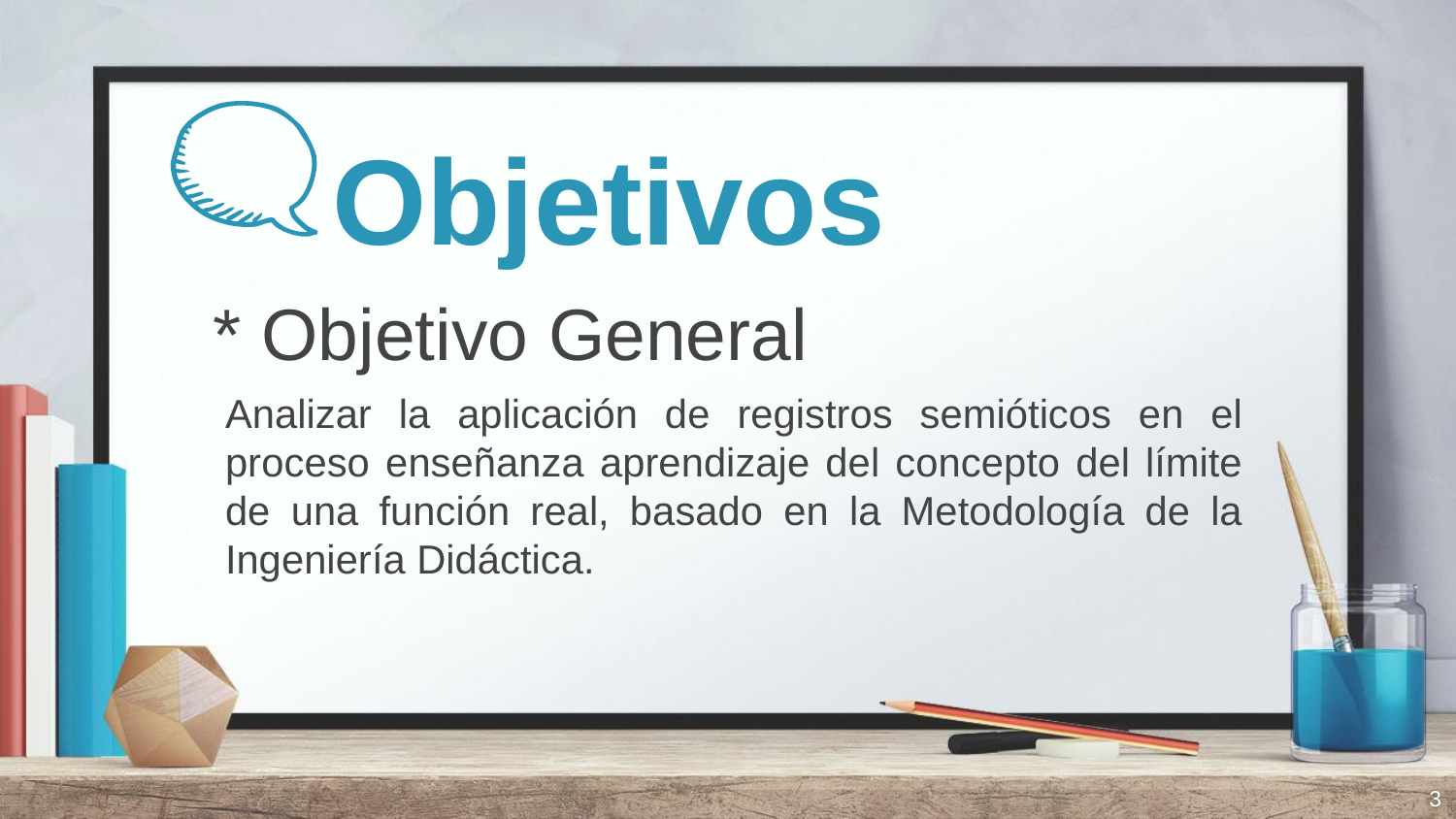

# Objetivos
* Objetivo General
Analizar la aplicación de registros semióticos en el proceso enseñanza aprendizaje del concepto del límite de una función real, basado en la Metodología de la Ingeniería Didáctica.
3